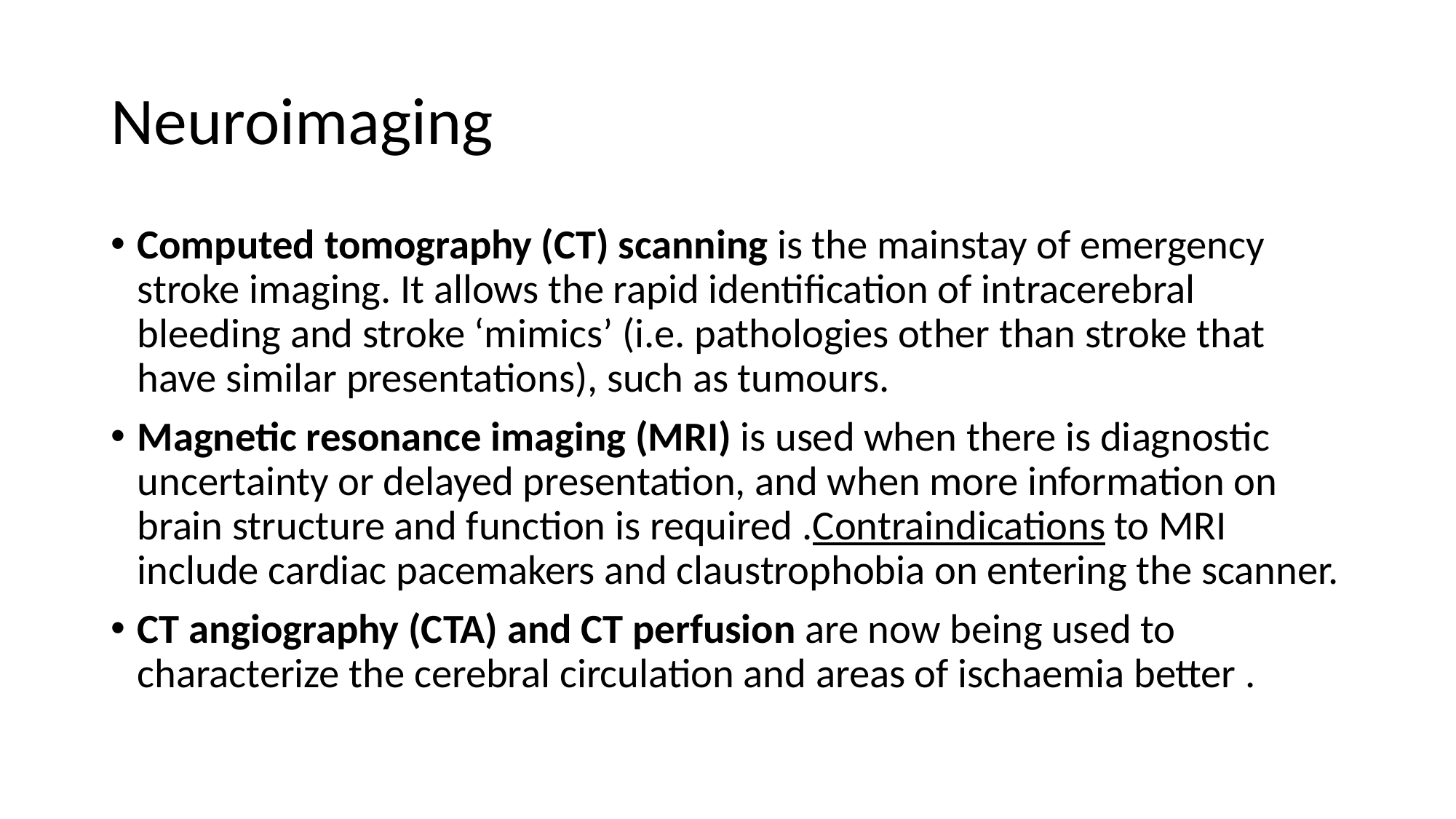

# Neuroimaging
Computed tomography (CT) scanning is the mainstay of emergency stroke imaging. It allows the rapid identification of intracerebral bleeding and stroke ‘mimics’ (i.e. pathologies other than stroke that have similar presentations), such as tumours.
Magnetic resonance imaging (MRI) is used when there is diagnostic uncertainty or delayed presentation, and when more information on brain structure and function is required .Contraindications to MRI include cardiac pacemakers and claustrophobia on entering the scanner.
CT angiography (CTA) and CT perfusion are now being used to characterize the cerebral circulation and areas of ischaemia better .